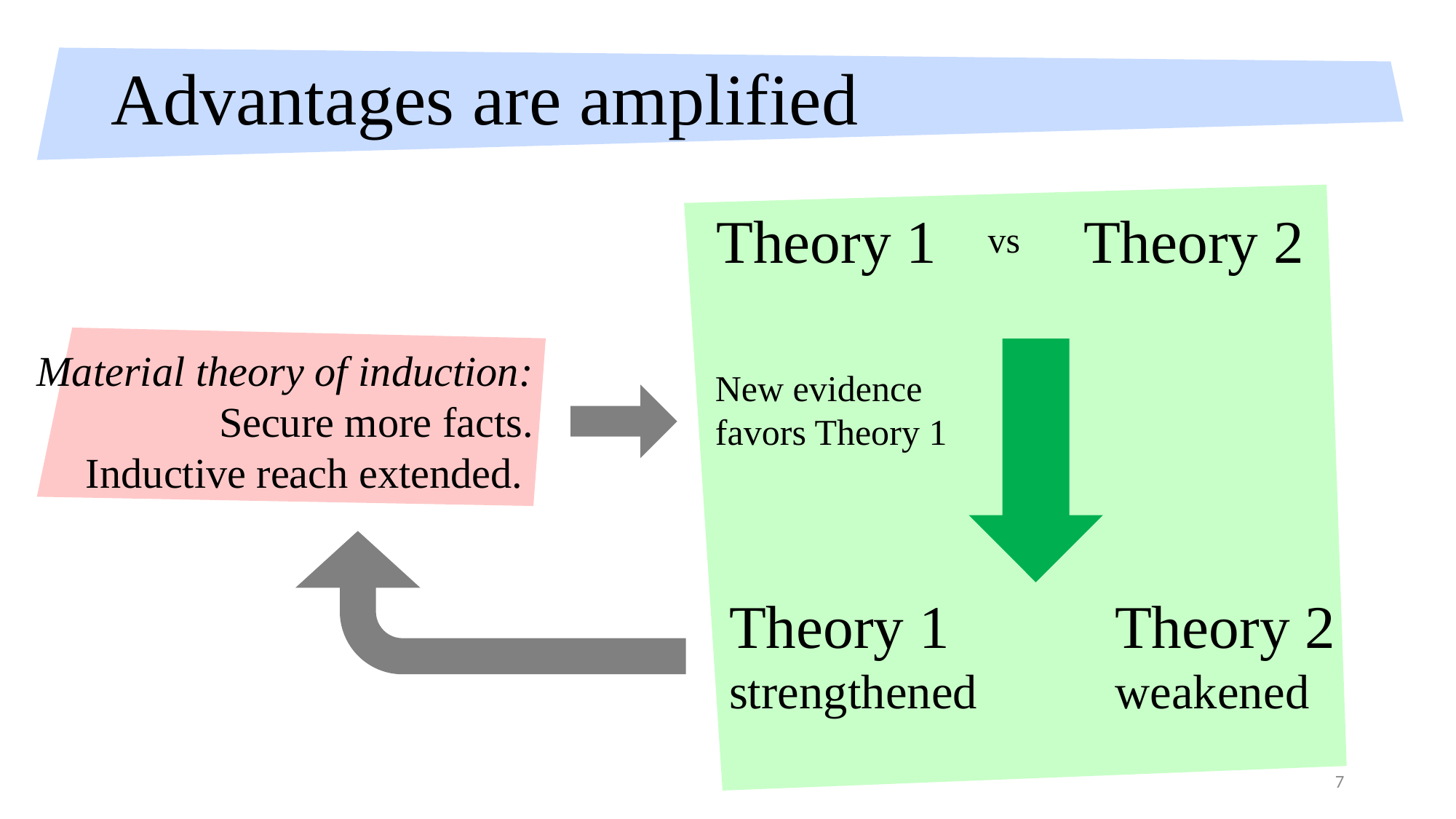

# Advantages are amplified

Theory 1
Theory 2
vs

Material theory of induction:
Secure more facts.
Inductive reach extended.

New evidence favors Theory 1
Theory 1
strengthened
Theory 2
weakened

7